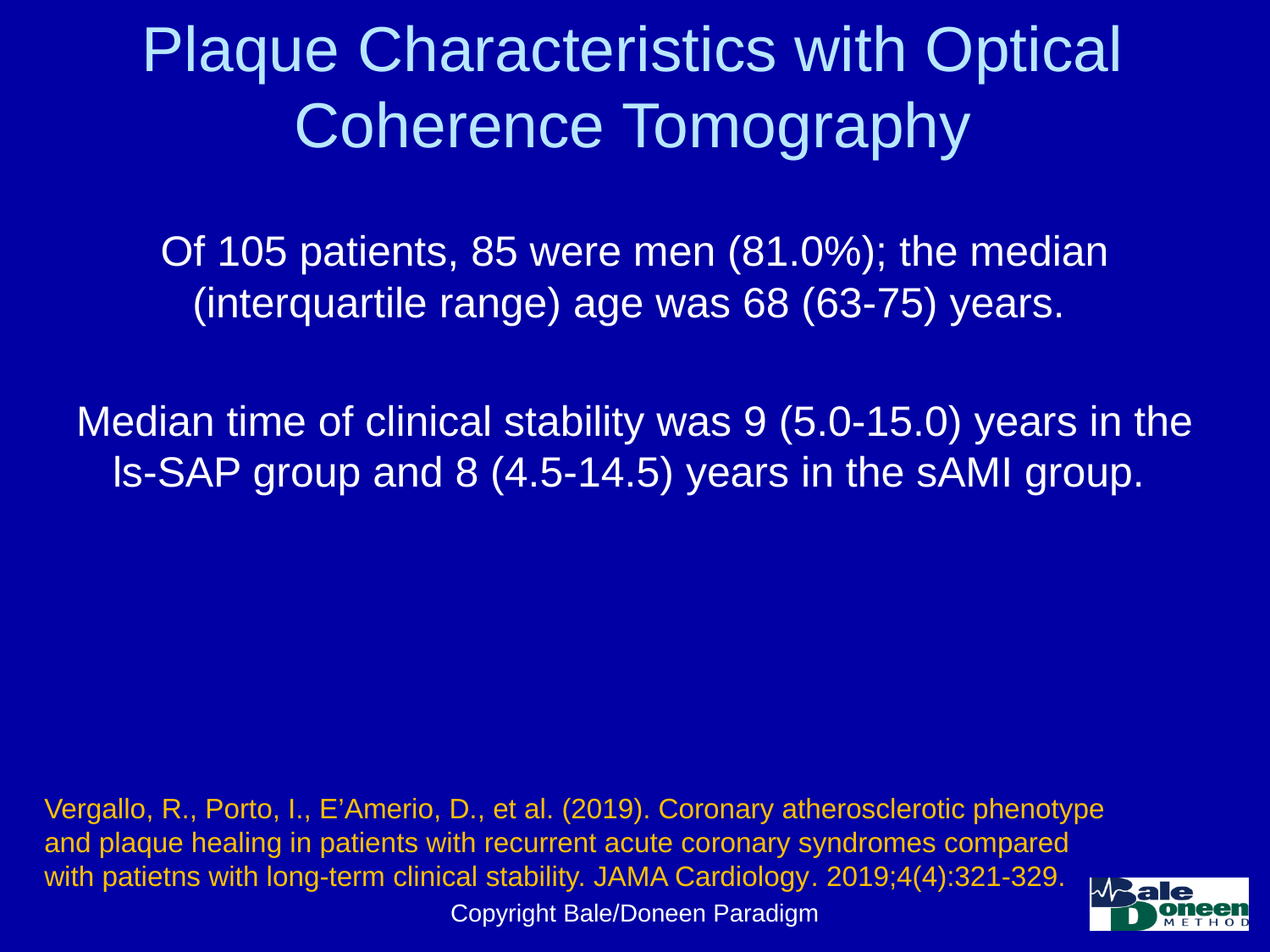

# Plaque Characteristics with Optical Coherence Tomography

Of 105 patients, 85 were men (81.0%); the median (interquartile range) age was 68 (63-75) years.

Median time of clinical stability was 9 (5.0-15.0) years in the ls-SAP group and 8 (4.5-14.5) years in the sAMI group.
Vergallo, R., Porto, I., E’Amerio, D., et al. (2019). Coronary atherosclerotic phenotype and plaque healing in patients with recurrent acute coronary syndromes compared with patietns with long-term clinical stability. JAMA Cardiology. 2019;4(4):321-329.
Copyright Bale/Doneen Paradigm